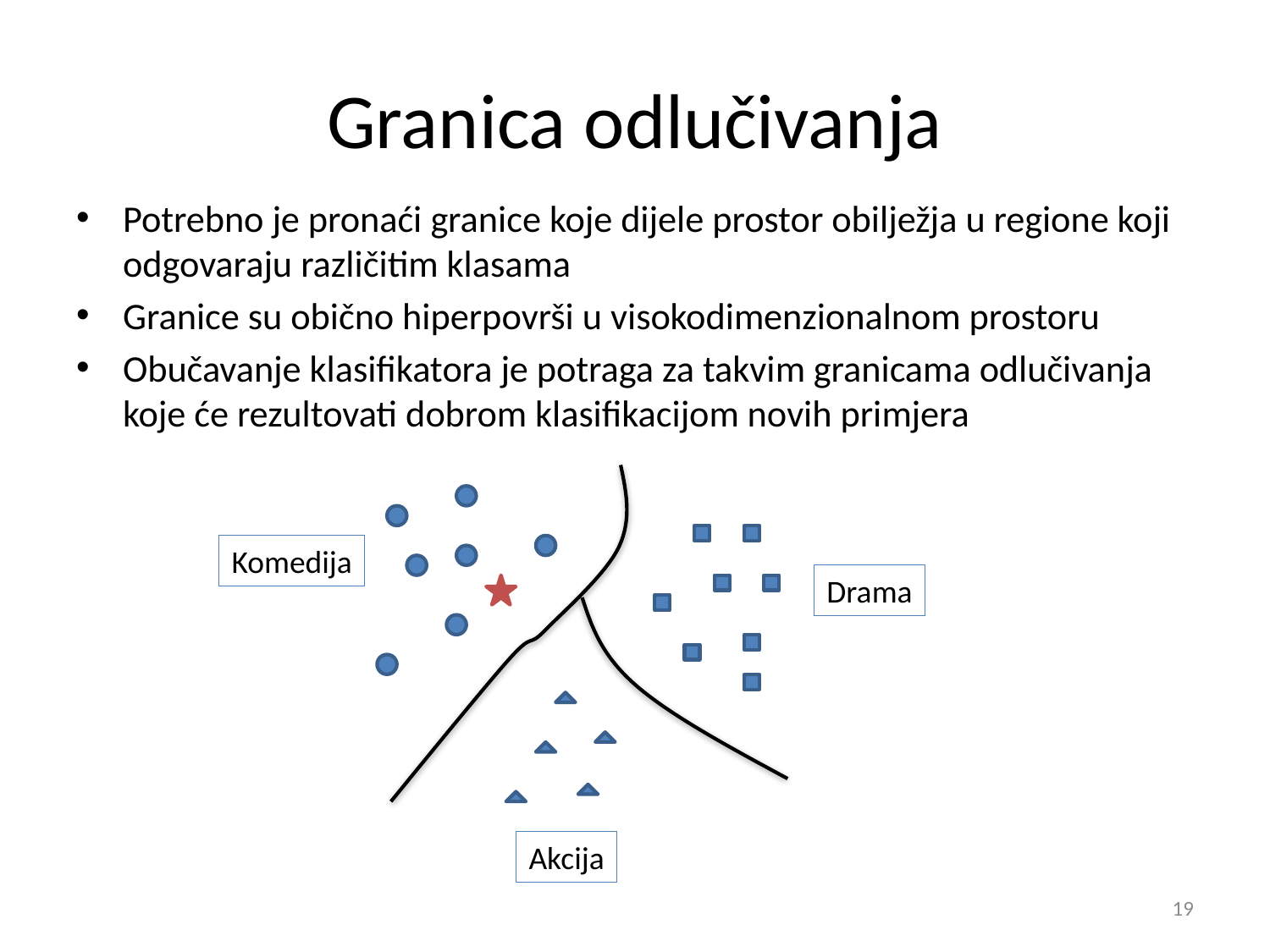

# Granica odlučivanja
Potrebno je pronaći granice koje dijele prostor obilježja u regione koji odgovaraju različitim klasama
Granice su obično hiperpovrši u visokodimenzionalnom prostoru
Obučavanje klasifikatora je potraga za takvim granicama odlučivanja koje će rezultovati dobrom klasifikacijom novih primjera

Komedija

Drama

Akcija
19